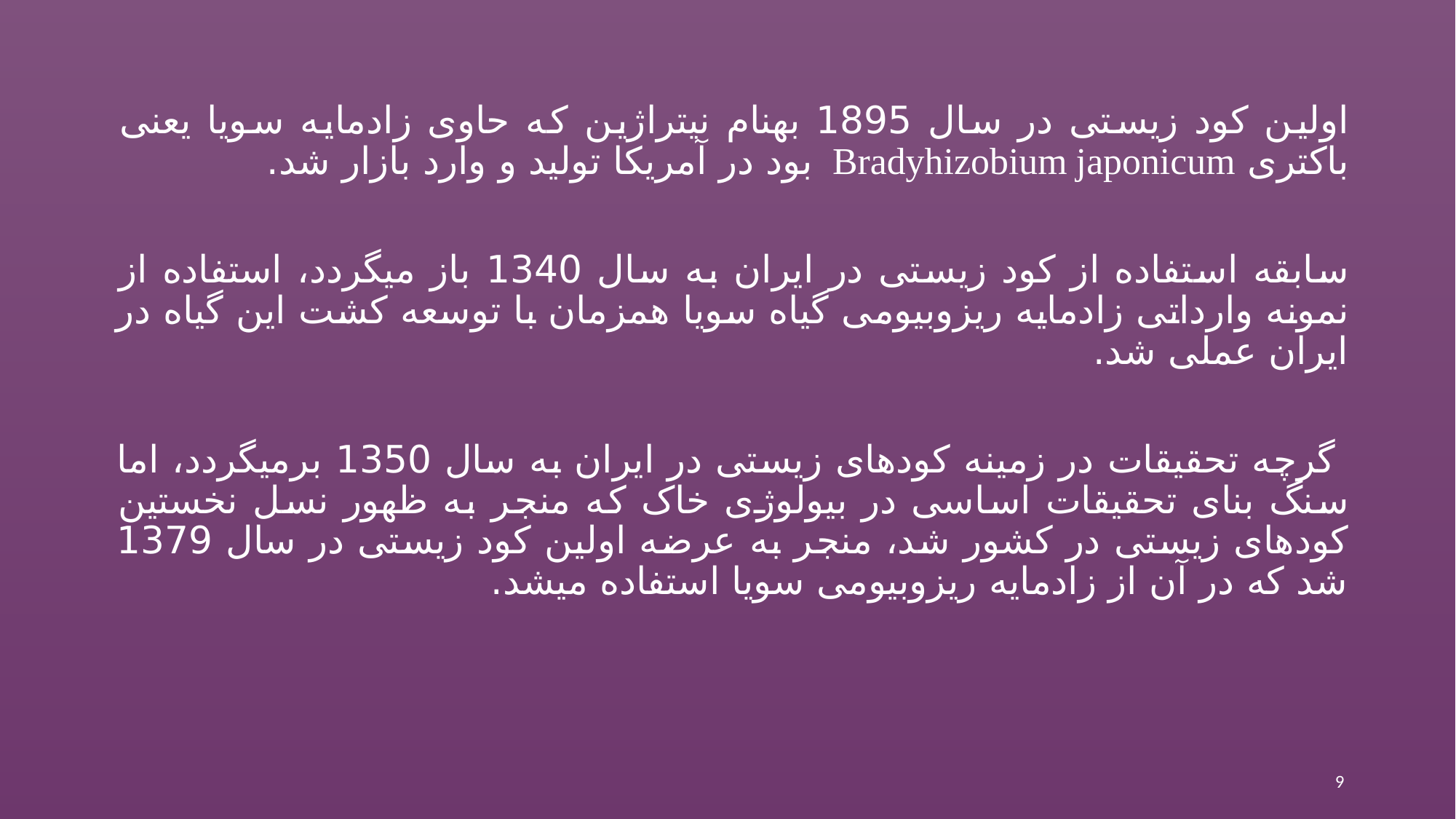

اولین کود زیستی در سال 1895 به‏نام نیتراژین که حاوی زادمایه سویا یعنی باکتری Bradyhizobium japonicum  بود در آمریکا تولید و وارد بازار شد.

سابقه استفاده از کود زیستی در ایران به سال 1340 باز می‏گردد، استفاده از نمونه وارداتی زادمایه ریزوبیومی گیاه سویا همزمان با توسعه کشت این گیاه در ایران عملی شد.

 گرچه تحقیقات در زمینه کودهای زیستی در ایران به سال 1350 برمی‏‏گردد، اما سنگ بنای تحقیقات اساسی در بیولوژی خاک که منجر به ظهور نسل نخستین کودهای زیستی در کشور شد، منجر به عرضه اولین کود زیستی در سال 1379 شد که در آن از زادمایه ریزوبیومی سویا استفاده می‏شد.
9